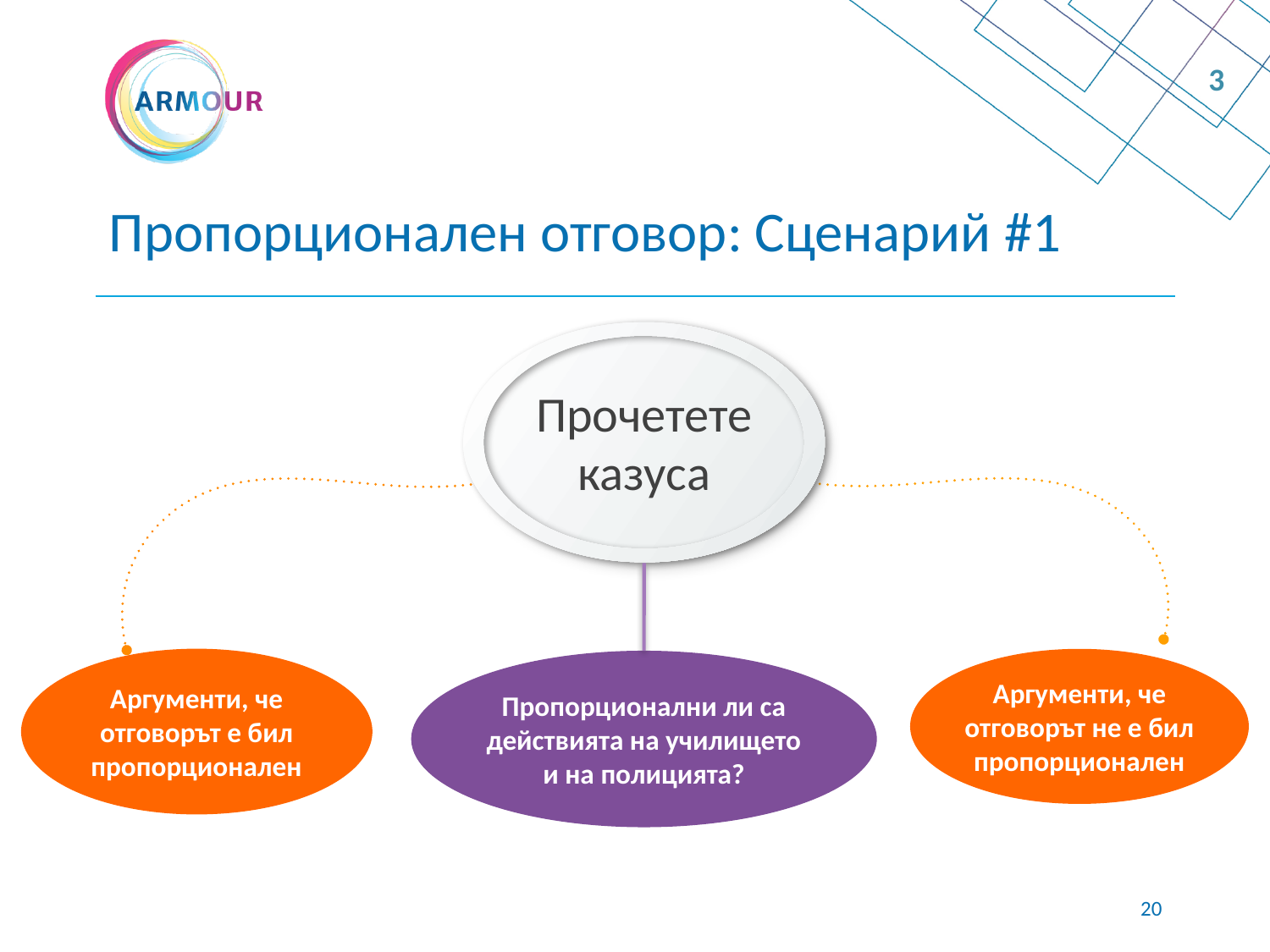

3
# Пропорционален отговор: Сценарий #1

Прочетете казуса

Аргументи, че отговорът е бил пропорционален
Аргументи, че отговорът не е бил пропорционален
Пропорционални ли са действията на училището и на полицията?
20